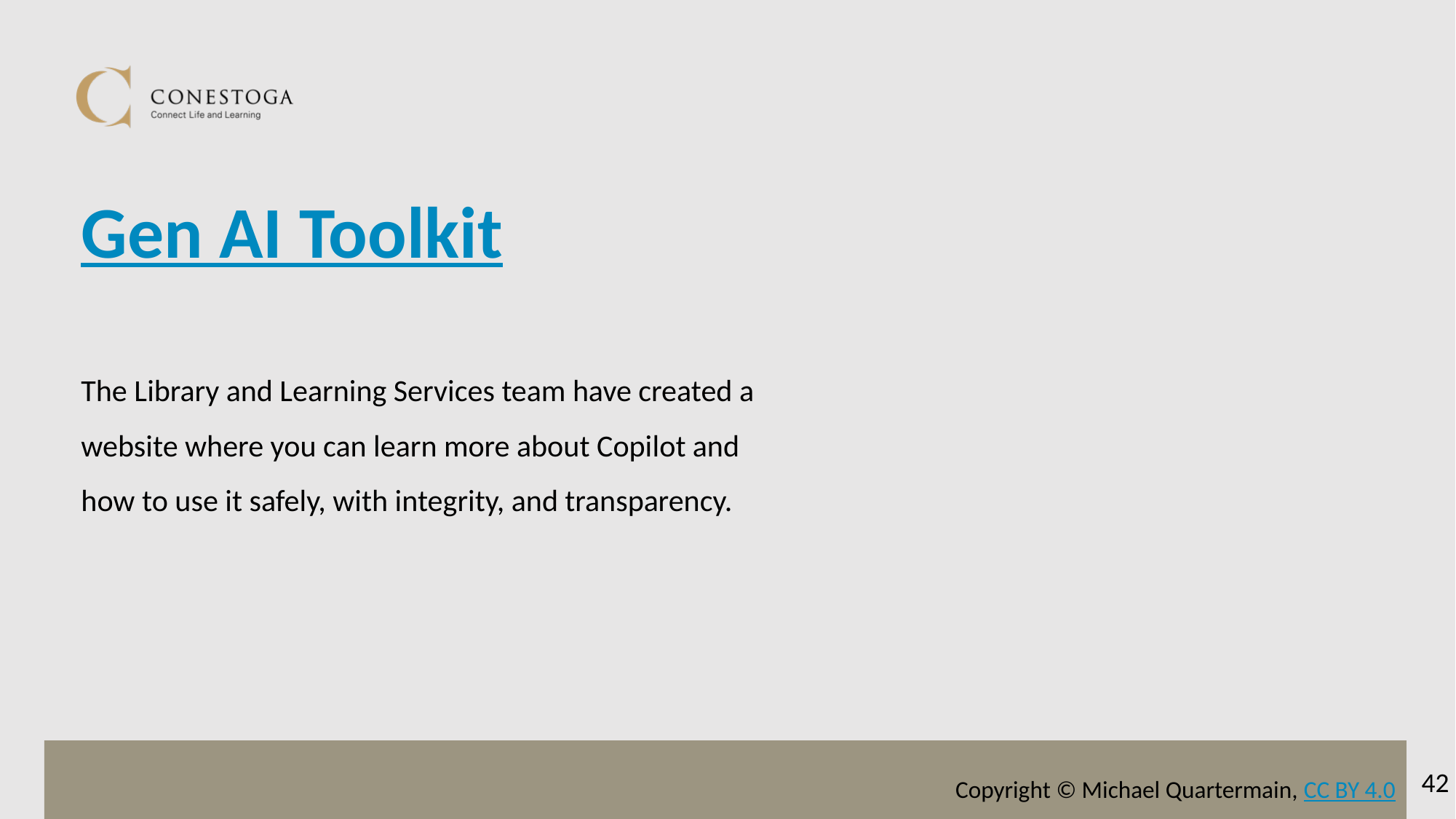

# Gen AI Toolkit
The Library and Learning Services team have created a website where you can learn more about Copilot and how to use it safely, with integrity, and transparency.
42
Copyright © Michael Quartermain, CC BY 4.0